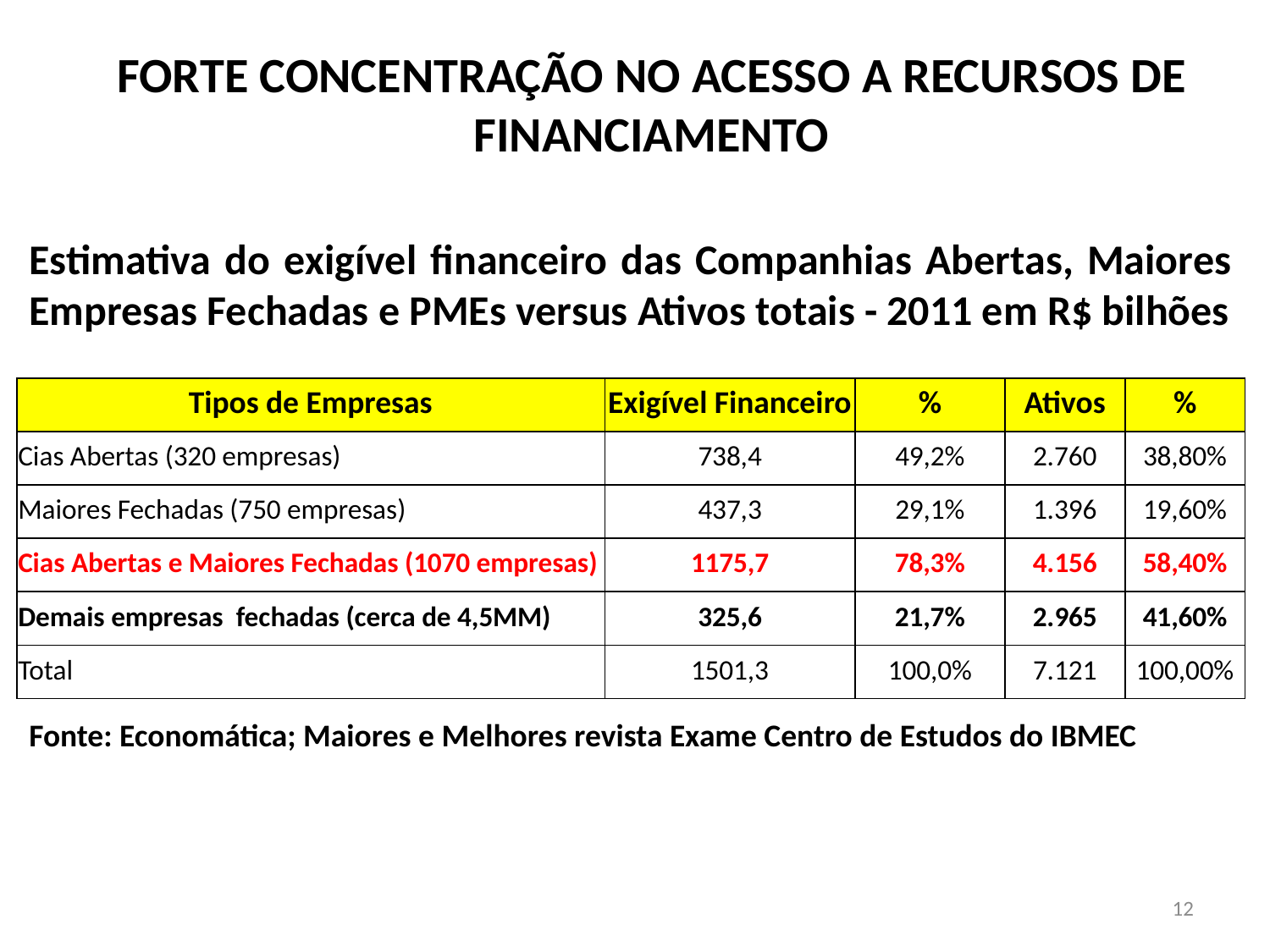

FORTE CONCENTRAÇÃO NO ACESSO A RECURSOS DE FINANCIAMENTO
Estimativa do exigível financeiro das Companhias Abertas, Maiores Empresas Fechadas e PMEs versus Ativos totais - 2011 em R$ bilhões
| Tipos de Empresas | Exigível Financeiro | % | Ativos | % |
| --- | --- | --- | --- | --- |
| Cias Abertas (320 empresas) | 738,4 | 49,2% | 2.760 | 38,80% |
| Maiores Fechadas (750 empresas) | 437,3 | 29,1% | 1.396 | 19,60% |
| Cias Abertas e Maiores Fechadas (1070 empresas) | 1175,7 | 78,3% | 4.156 | 58,40% |
| Demais empresas fechadas (cerca de 4,5MM) | 325,6 | 21,7% | 2.965 | 41,60% |
| Total | 1501,3 | 100,0% | 7.121 | 100,00% |
Fonte: Economática; Maiores e Melhores revista Exame Centro de Estudos do IBMEC
12